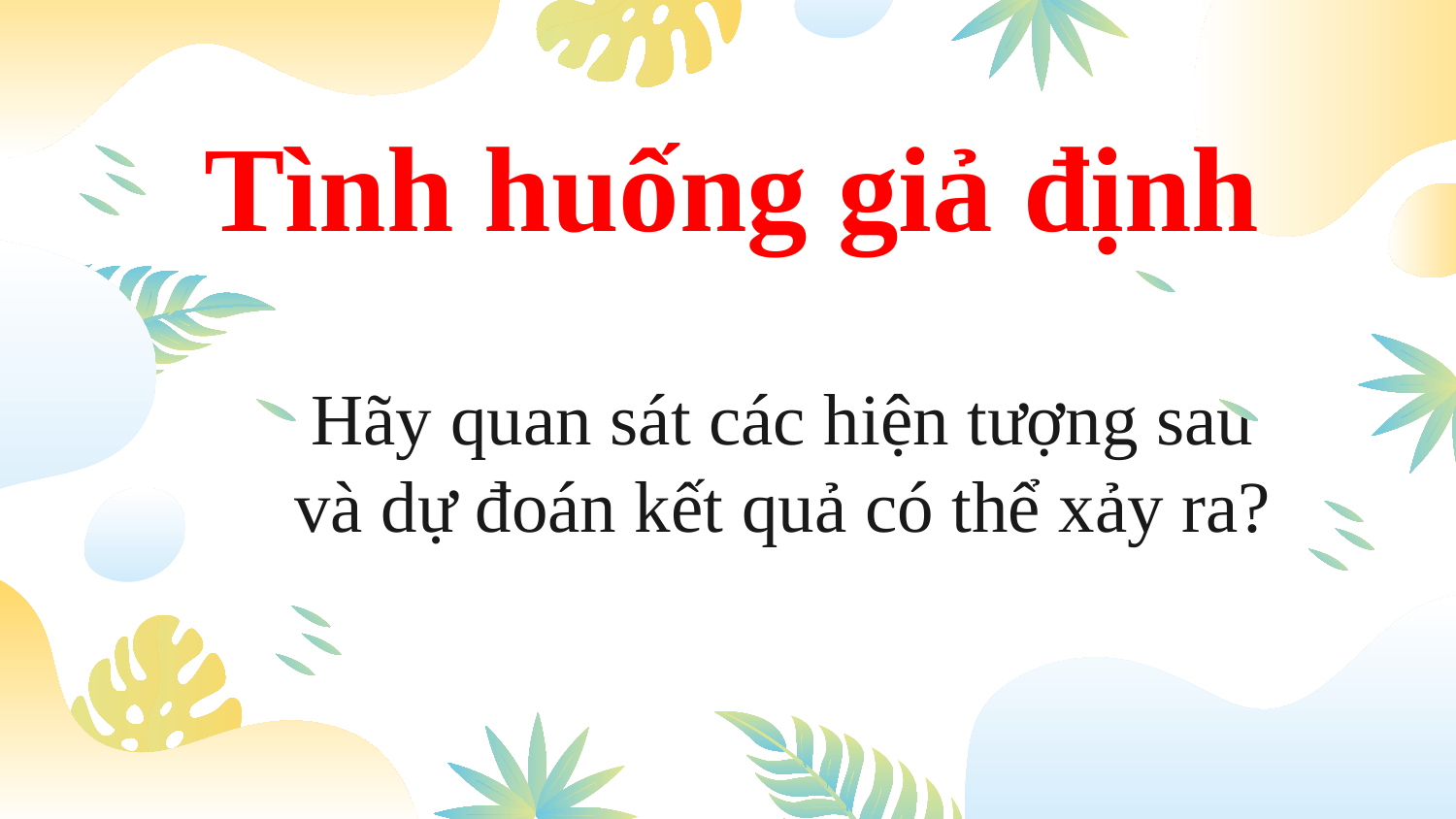

Tình huống giả định

Hãy quan sát các hiện tượng sau và dự đoán kết quả có thể xảy ra?